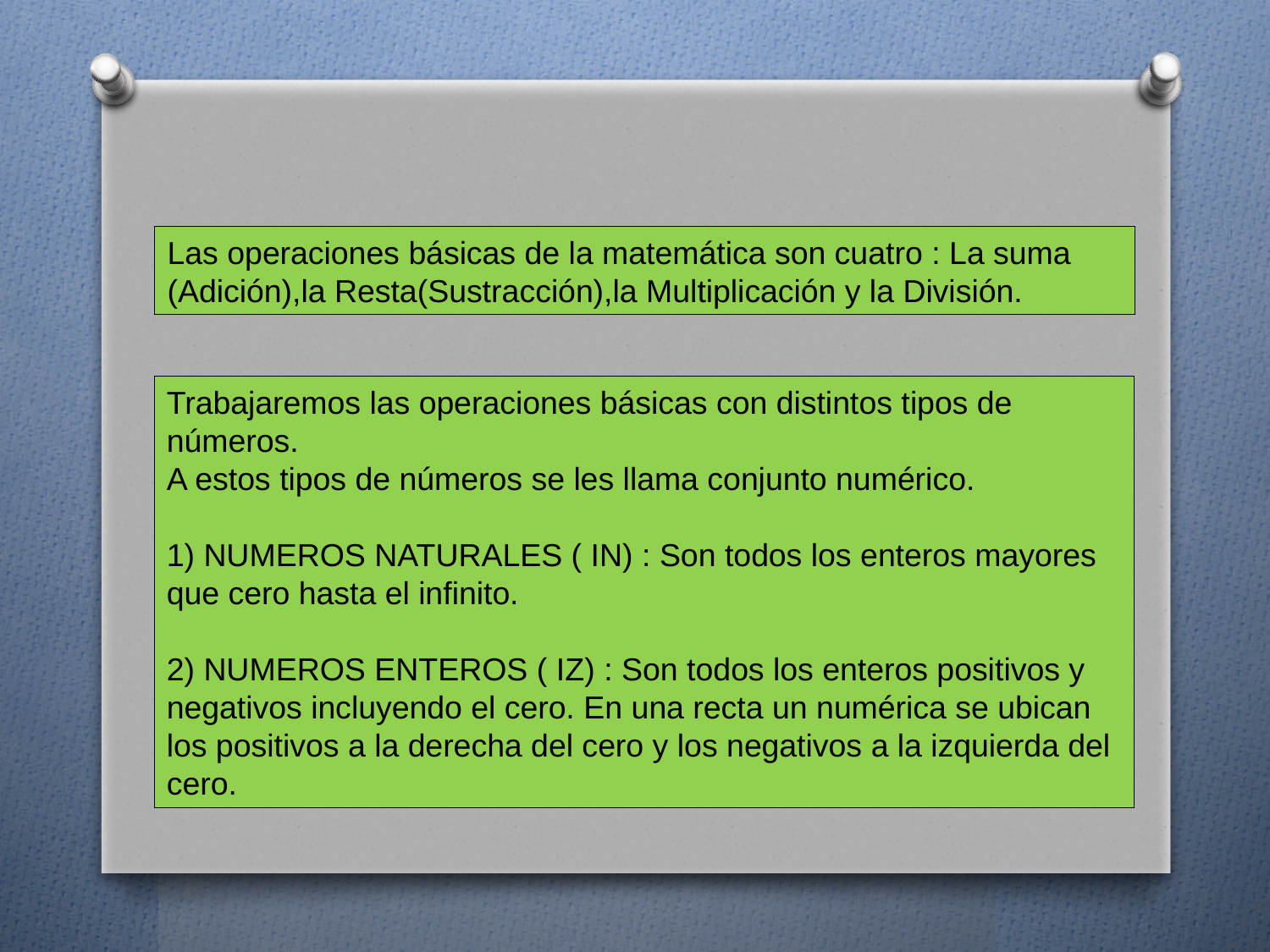

Las operaciones básicas de la matemática son cuatro : La suma (Adición),la Resta(Sustracción),la Multiplicación y la División.
Trabajaremos las operaciones básicas con distintos tipos de números.
A estos tipos de números se les llama conjunto numérico.

1) NUMEROS NATURALES ( IN) : Son todos los enteros mayores que cero hasta el infinito.

2) NUMEROS ENTEROS ( IZ) : Son todos los enteros positivos y negativos incluyendo el cero. En una recta un numérica se ubican los positivos a la derecha del cero y los negativos a la izquierda del cero.